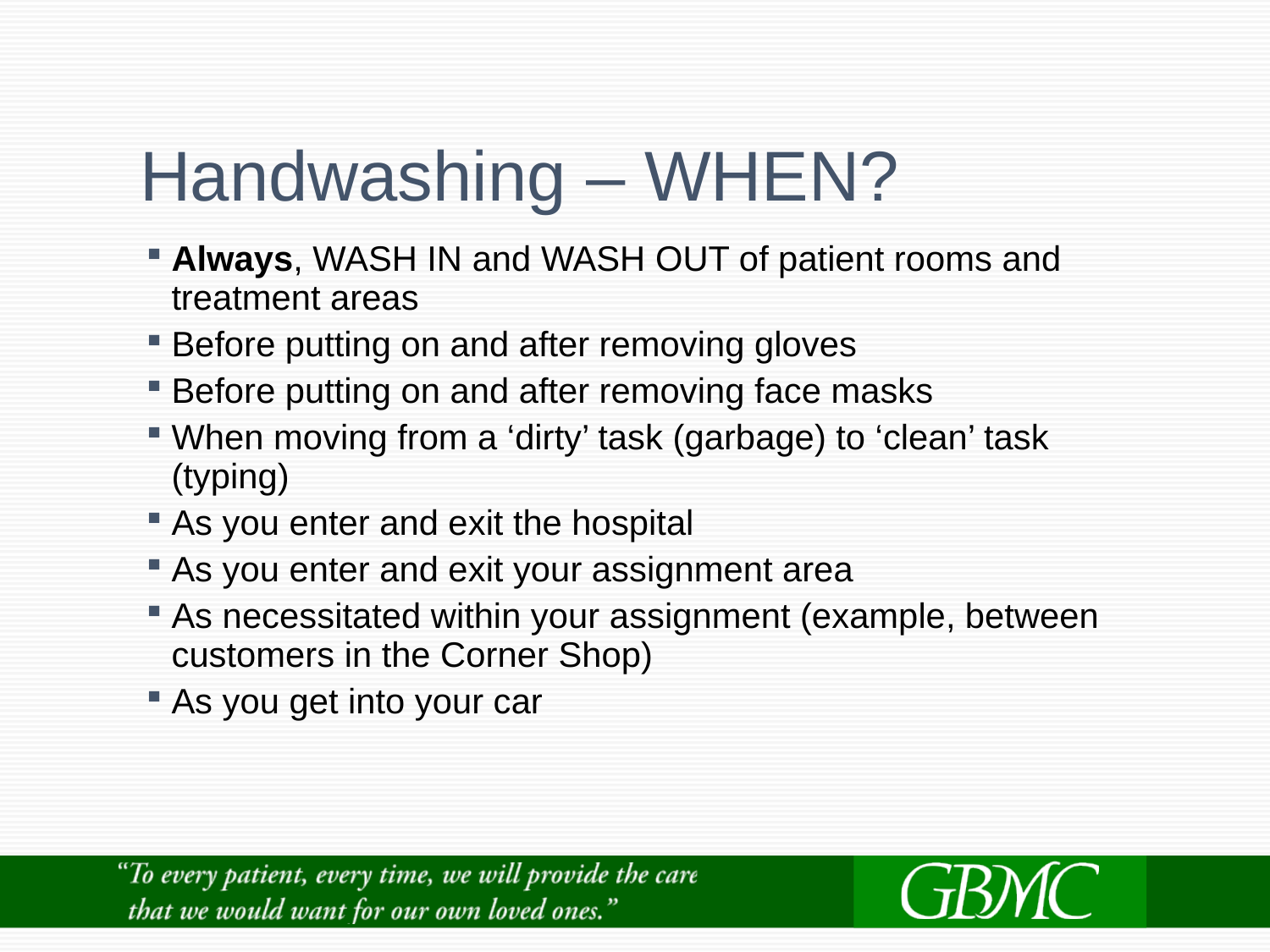

# Handwashing – WHEN?
Always, WASH IN and WASH OUT of patient rooms and treatment areas
Before putting on and after removing gloves
Before putting on and after removing face masks
When moving from a ‘dirty’ task (garbage) to ‘clean’ task (typing)
As you enter and exit the hospital
As you enter and exit your assignment area
As necessitated within your assignment (example, between customers in the Corner Shop)
As you get into your car